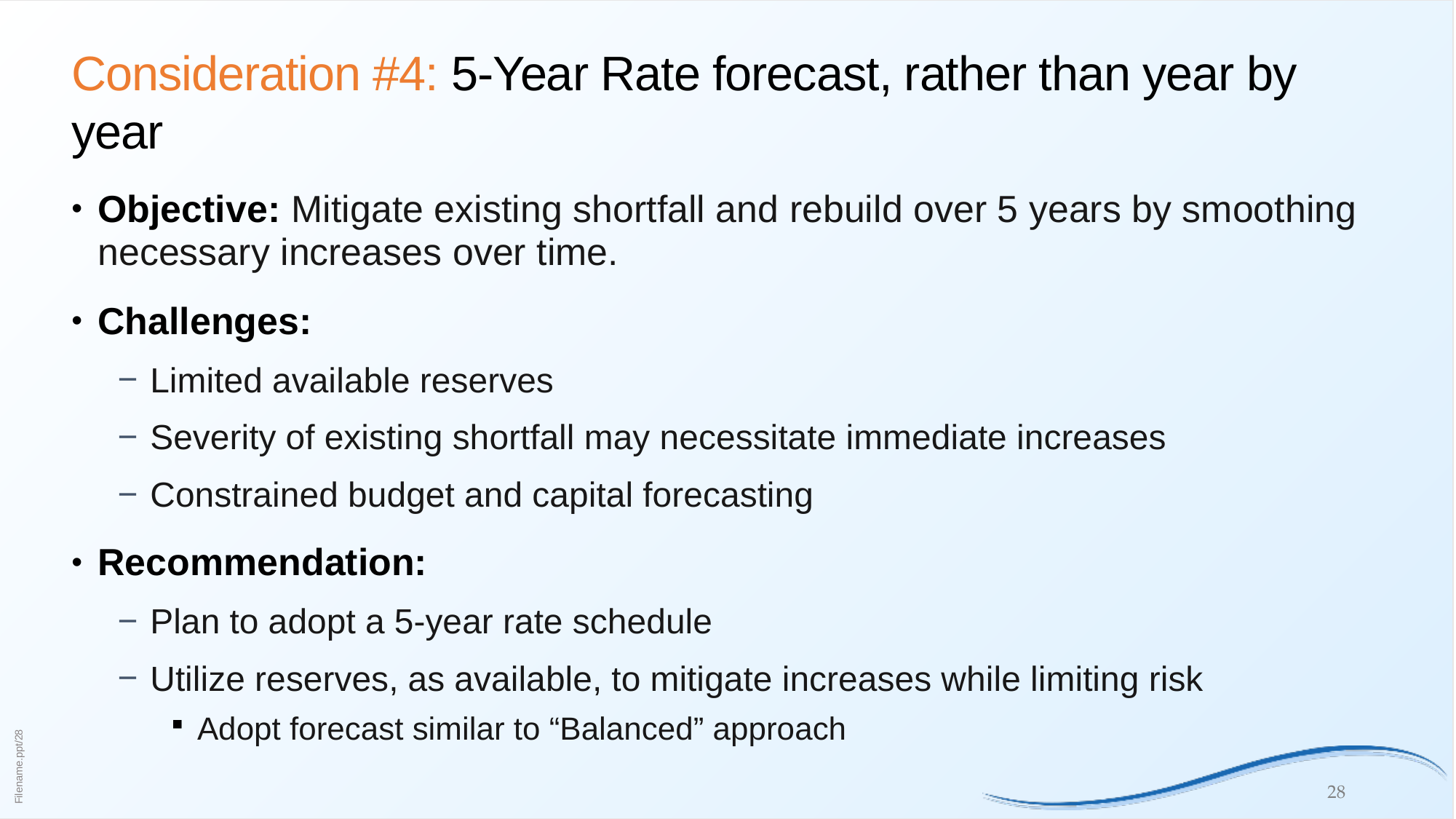

# Consideration #4: 5-Year Rate forecast, rather than year by year
Objective: Mitigate existing shortfall and rebuild over 5 years by smoothing necessary increases over time.
Challenges:
Limited available reserves
Severity of existing shortfall may necessitate immediate increases
Constrained budget and capital forecasting
Recommendation:
Plan to adopt a 5-year rate schedule
Utilize reserves, as available, to mitigate increases while limiting risk
Adopt forecast similar to “Balanced” approach